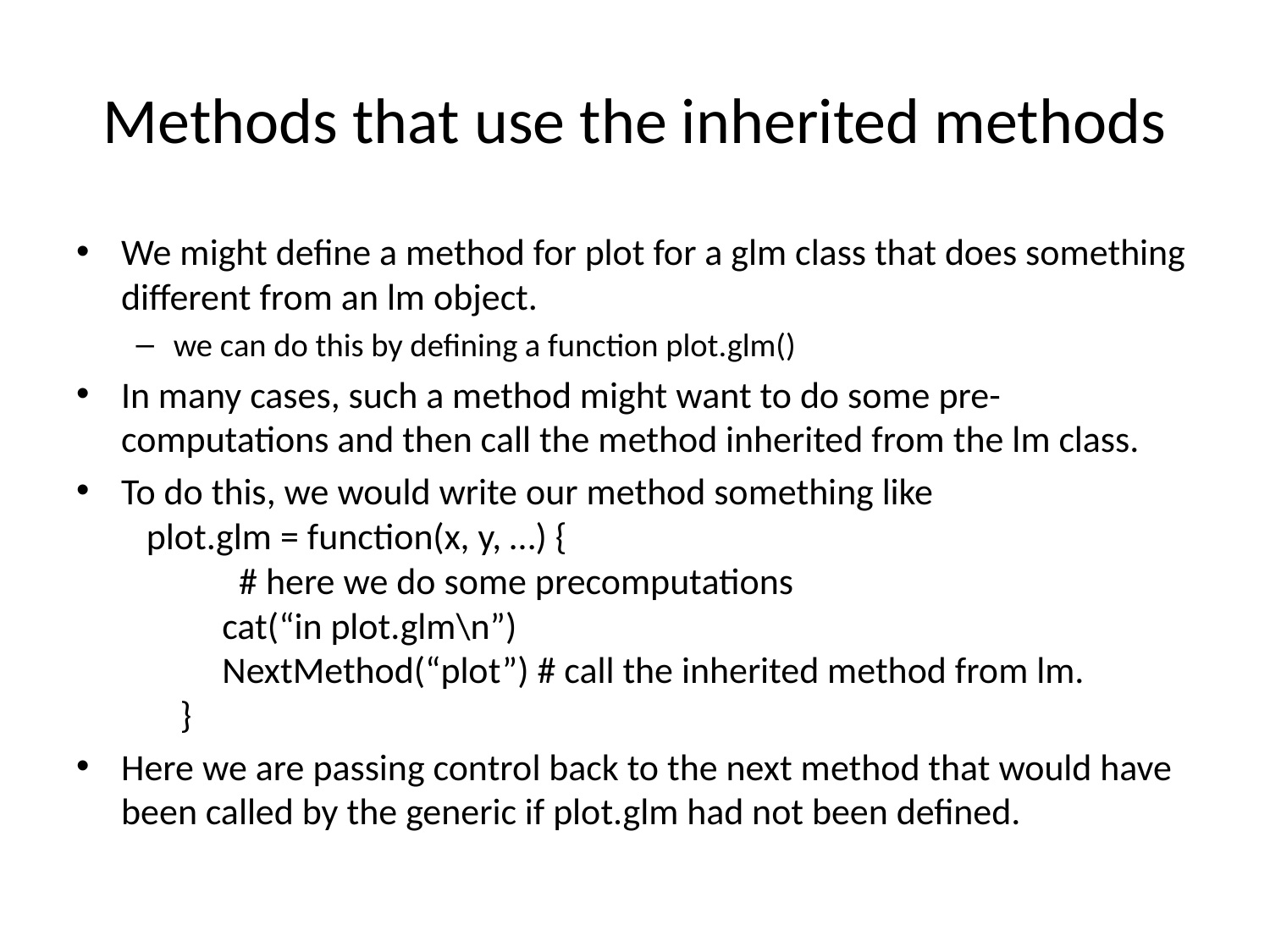

# Methods that use the inherited methods
We might define a method for plot for a glm class that does something different from an lm object.
we can do this by defining a function plot.glm()
In many cases, such a method might want to do some pre-computations and then call the method inherited from the lm class.
To do this, we would write our method something like
   plot.glm = function(x, y, …) {
              # here we do some precomputations
            cat(“in plot.glm\n”)
            NextMethod(“plot”) # call the inherited method from lm.
       }
Here we are passing control back to the next method that would have been called by the generic if plot.glm had not been defined.